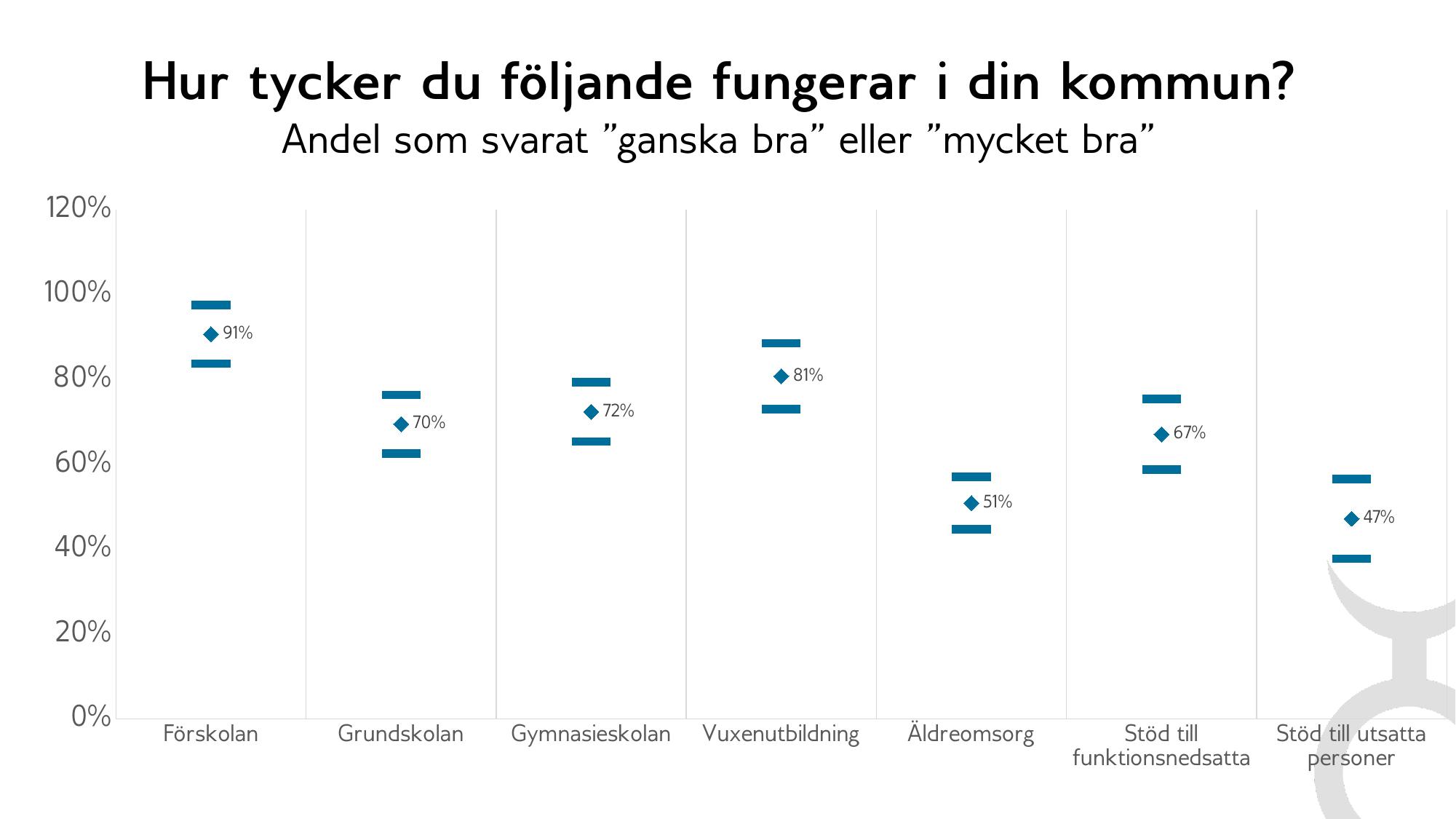

Hur tycker du följande fungerar i din kommun?
Andel som svarat ”ganska bra” eller ”mycket bra”

### Chart

| Category | min | medel | max |
|---|---|---|---|
| Förskolan | 0.8380000000000001 | 0.907 | 0.976 |
| Grundskolan | 0.6259999999999999 | 0.695 | 0.764 |
| Gymnasieskolan | 0.6539999999999999 | 0.724 | 0.794 |
| Vuxenutbildning | 0.7300000000000001 | 0.808 | 0.886 |
| Äldreomsorg | 0.447 | 0.509 | 0.571 |
| Stöd till funktionsnedsatta | 0.5880000000000001 | 0.671 | 0.754 |
| Stöd till utsatta personer | 0.378 | 0.472 | 0.566 |